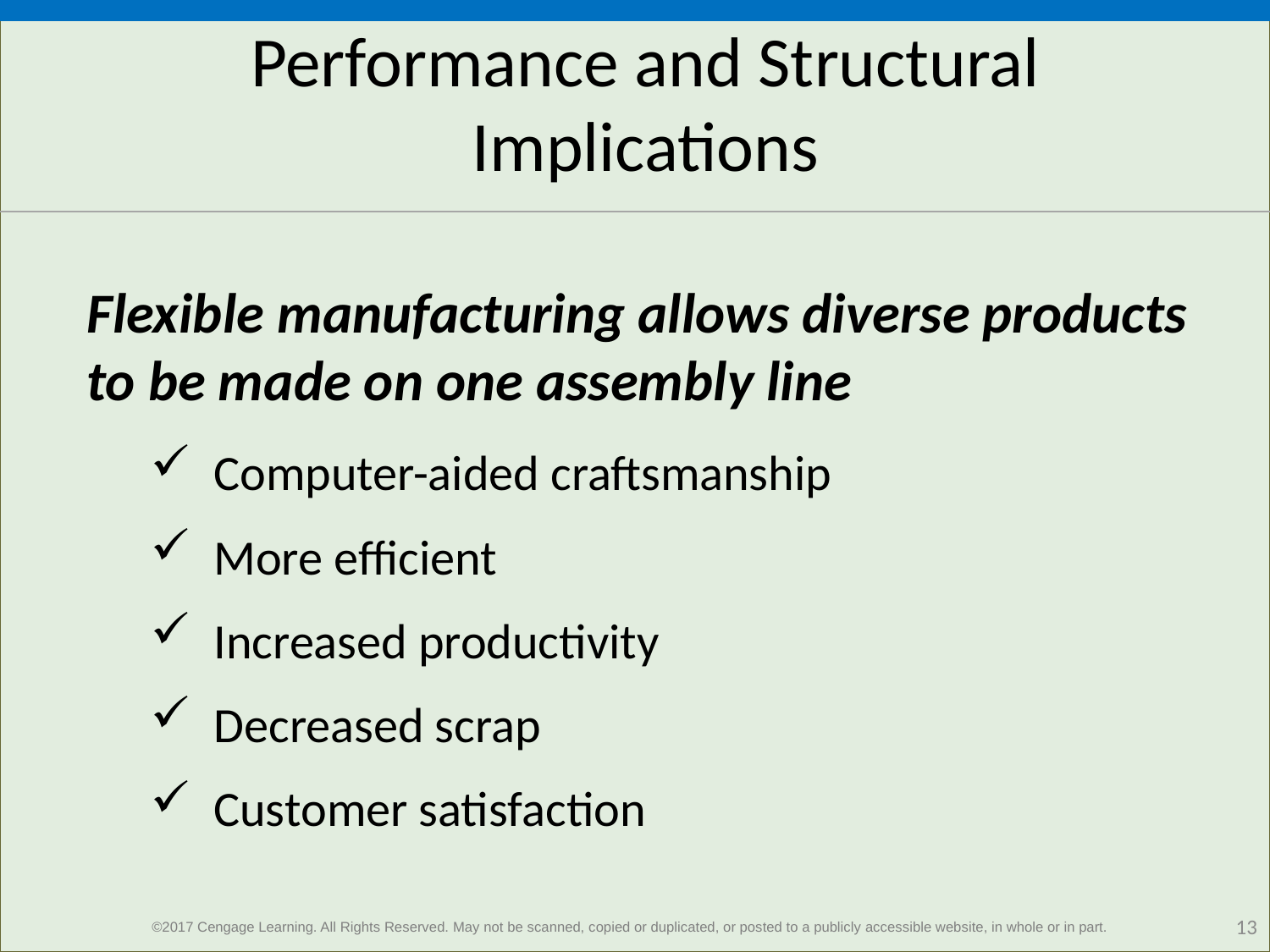

# Performance and Structural Implications

Flexible manufacturing allows diverse products to be made on one assembly line

Computer-aided craftsmanship
More efficient
Increased productivity
Decreased scrap
Customer satisfaction

13
©2017 Cengage Learning. All Rights Reserved. May not be scanned, copied or duplicated, or posted to a publicly accessible website, in whole or in part.